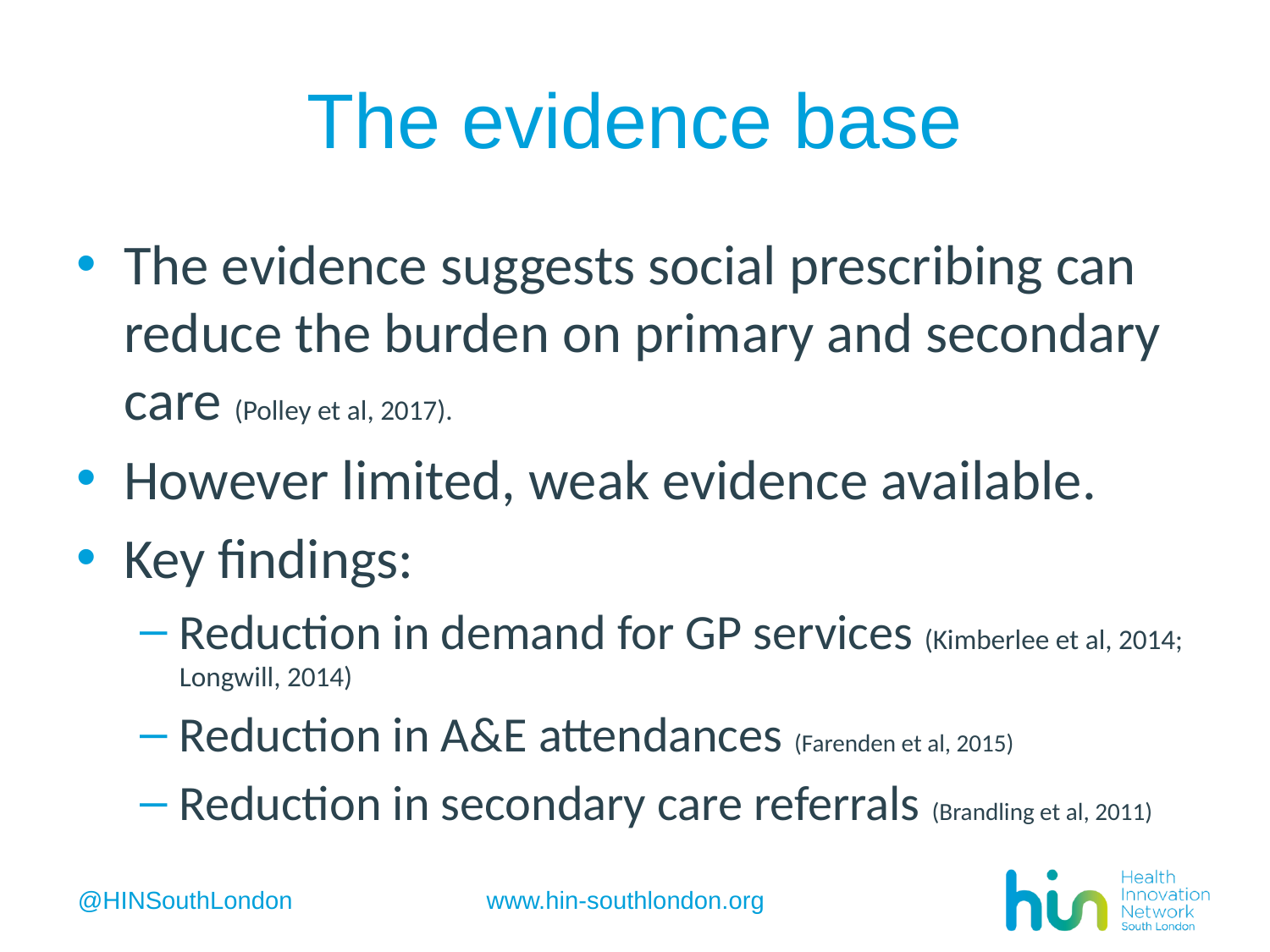

# The evidence base
The evidence suggests social prescribing can reduce the burden on primary and secondary care (Polley et al, 2017).
However limited, weak evidence available.
Key findings:
Reduction in demand for GP services (Kimberlee et al, 2014; Longwill, 2014)
Reduction in A&E attendances (Farenden et al, 2015)
Reduction in secondary care referrals (Brandling et al, 2011)